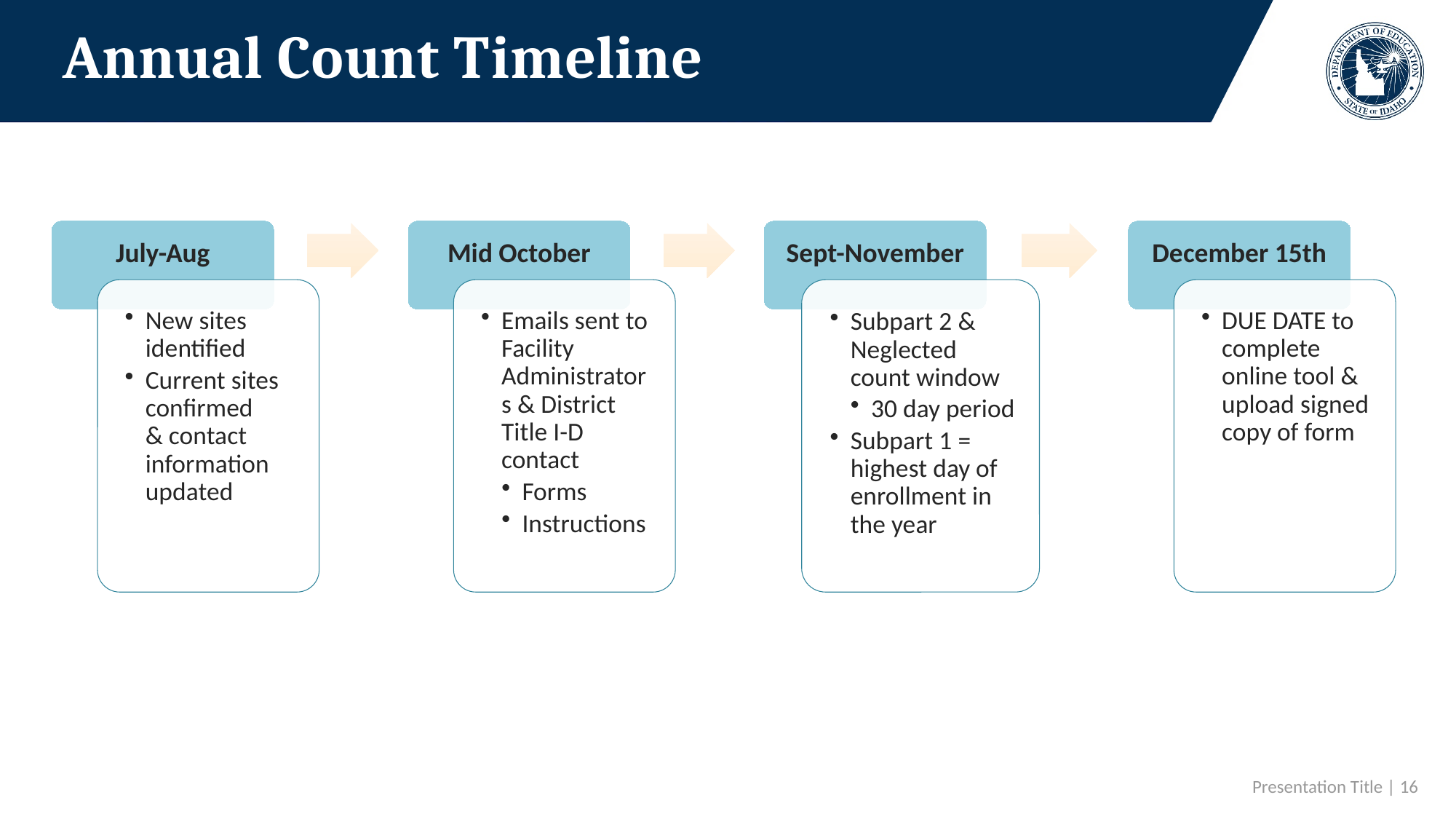

# Annual Count Timeline
July-Aug
New sites identified
Current sites confirmed
& contact information updated

Mid October
Emails sent to Facility Administrators & District Title I-D contact
Forms
Instructions

Sept-November
Subpart 2 & Neglected  count window
30 day period
Subpart 1 = highest day of enrollment in the year

December 15th
DUE DATE to complete online tool & upload signed copy of form
 Presentation Title | 16